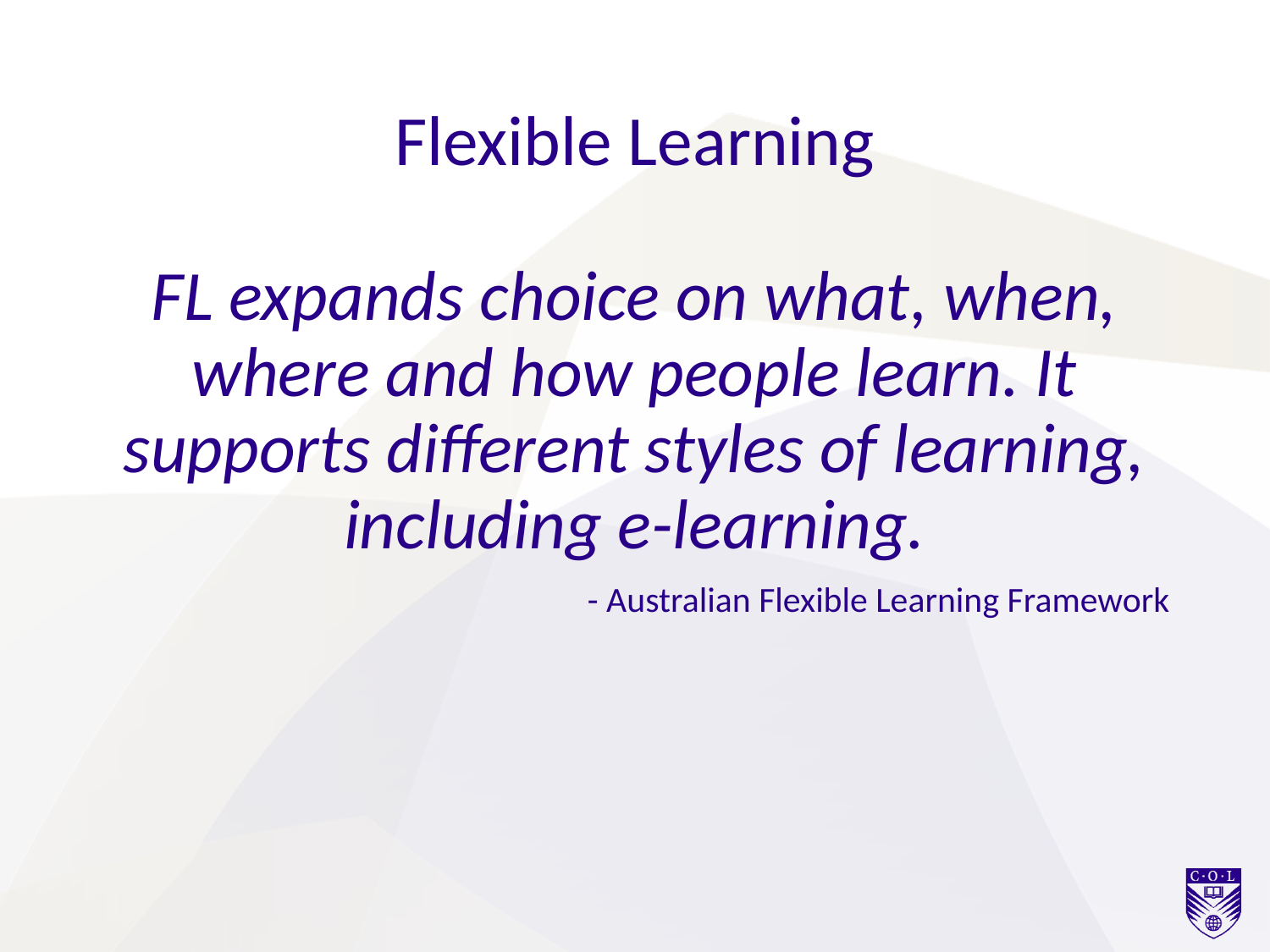

# Flexible Learning
FL expands choice on what, when, where and how people learn. It supports different styles of learning, including e-learning.
- Australian Flexible Learning Framework